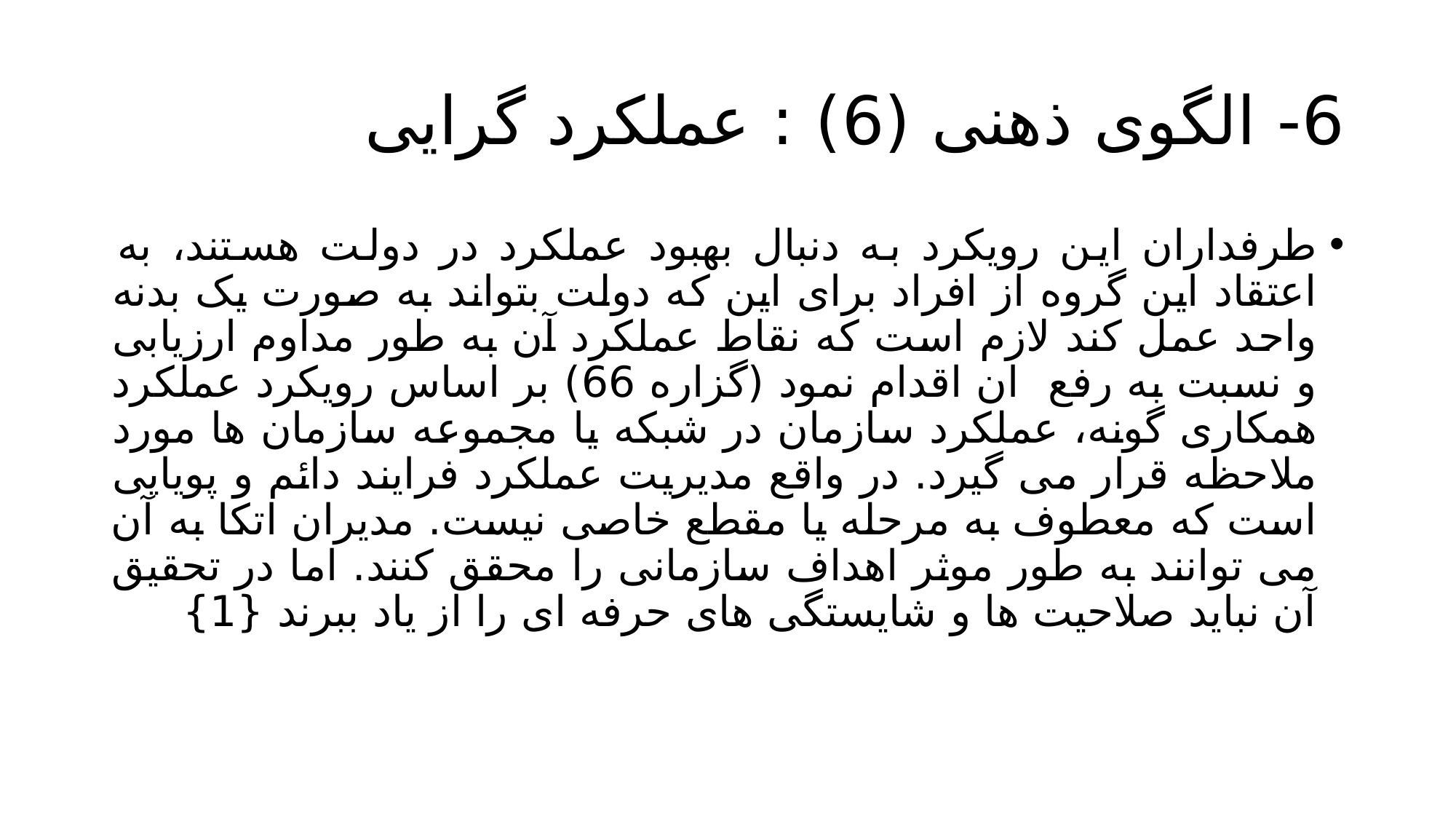

# 6- الگوی ذهنی (6) : عملکرد گرایی
طرفداران این رویکرد به دنبال بهبود عملکرد در دولت هستند، به اعتقاد این گروه از افراد برای این که دولت بتواند به صورت یک بدنه واحد عمل کند لازم است که نقاط عملکرد آن به طور مداوم ارزیابی و نسبت به رفع  ان اقدام نمود (گزاره 66) بر اساس رویکرد عملکرد همکاری گونه، عملکرد سازمان در شبکه یا مجموعه سازمان ها مورد ملاحظه قرار می گیرد. در واقع مدیریت عملکرد فرایند دائم و پویایی است که معطوف به مرحله یا مقطع خاصی نیست. مدیران اتکا به آن می توانند به طور موثر اهداف سازمانی را محقق کنند. اما در تحقیق آن نباید صلاحیت ها و شایستگی های حرفه ای را از یاد ببرند {1}